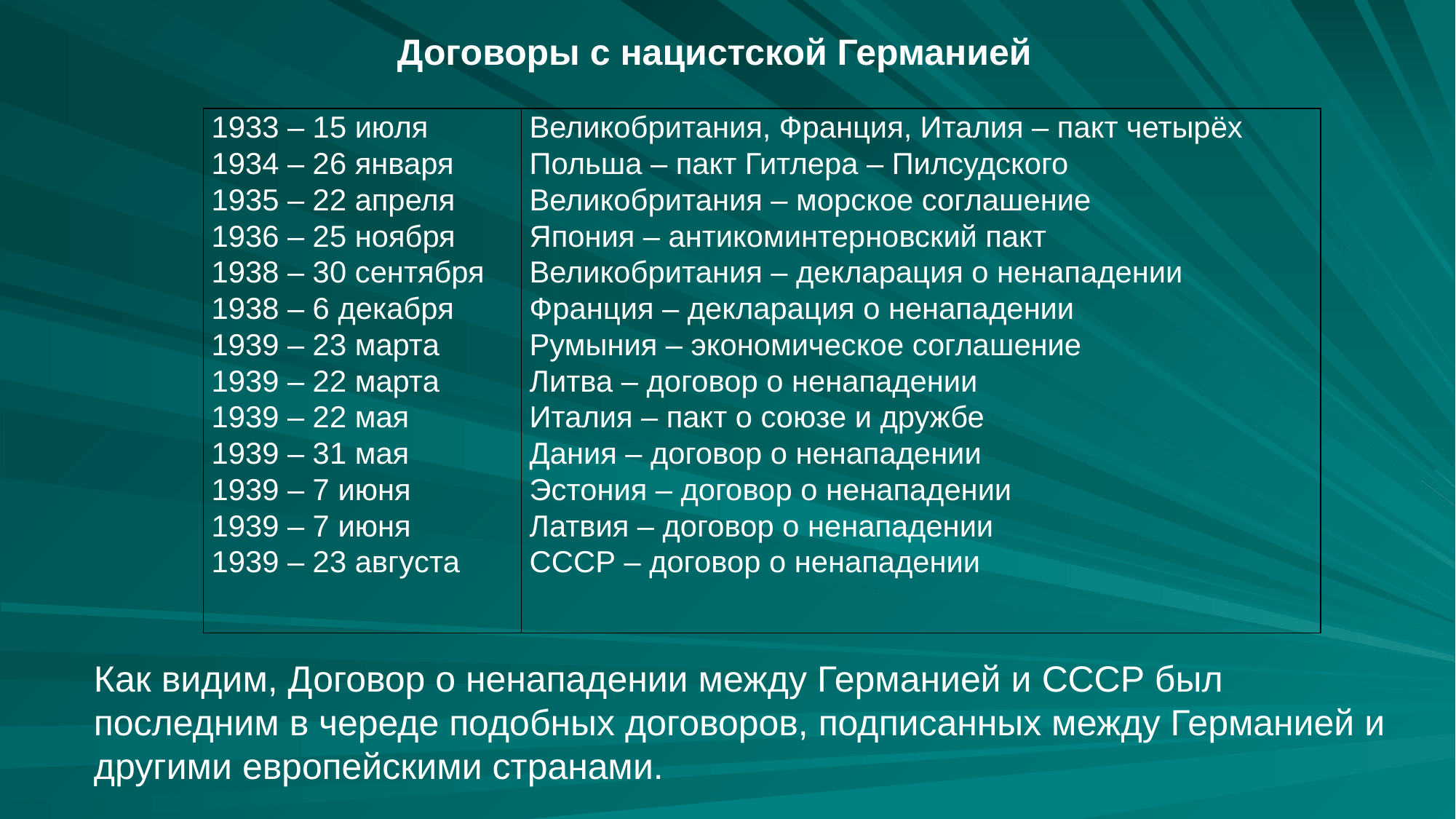

Договоры с нацистской Германией

| 1933 – 15 июля 1934 – 26 января 1935 – 22 апреля 1936 – 25 ноября 1938 – 30 сентября 1938 – 6 декабря 1939 – 23 марта 1939 – 22 марта 1939 – 22 мая 1939 – 31 мая 1939 – 7 июня 1939 – 7 июня 1939 – 23 августа | Великобритания, Франция, Италия – пакт четырёх Польша – пакт Гитлера – Пилсудского Великобритания – морское соглашение Япония – антикоминтерновский пакт Великобритания – декларация о ненападении Франция – декларация о ненападении Румыния – экономическое соглашение Литва – договор о ненападении Италия – пакт о союзе и дружбе Дания – договор о ненападении Эстония – договор о ненападении Латвия – договор о ненападении СССР – договор о ненападении |
| --- | --- |
Как видим, Договор о ненападении между Германией и СССР был последним в череде подобных договоров, подписанных между Германией и другими европейскими странами.